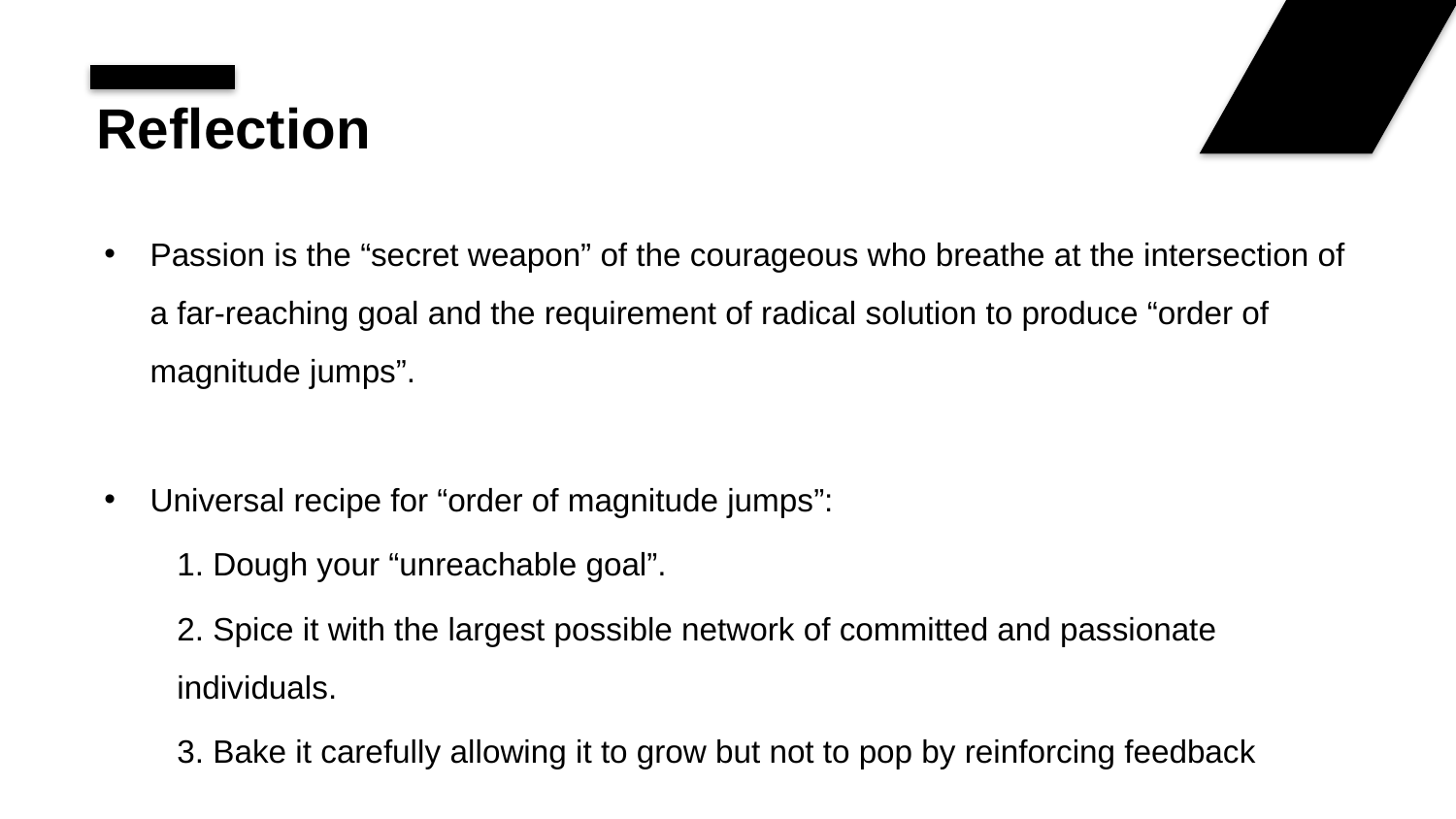

# Reflection
Passion is the “secret weapon” of the courageous who breathe at the intersection of a far-reaching goal and the requirement of radical solution to produce “order of magnitude jumps”.

Universal recipe for “order of magnitude jumps”:
1. Dough your “unreachable goal”.
2. Spice it with the largest possible network of committed and passionate individuals.
3. Bake it carefully allowing it to grow but not to pop by reinforcing feedback